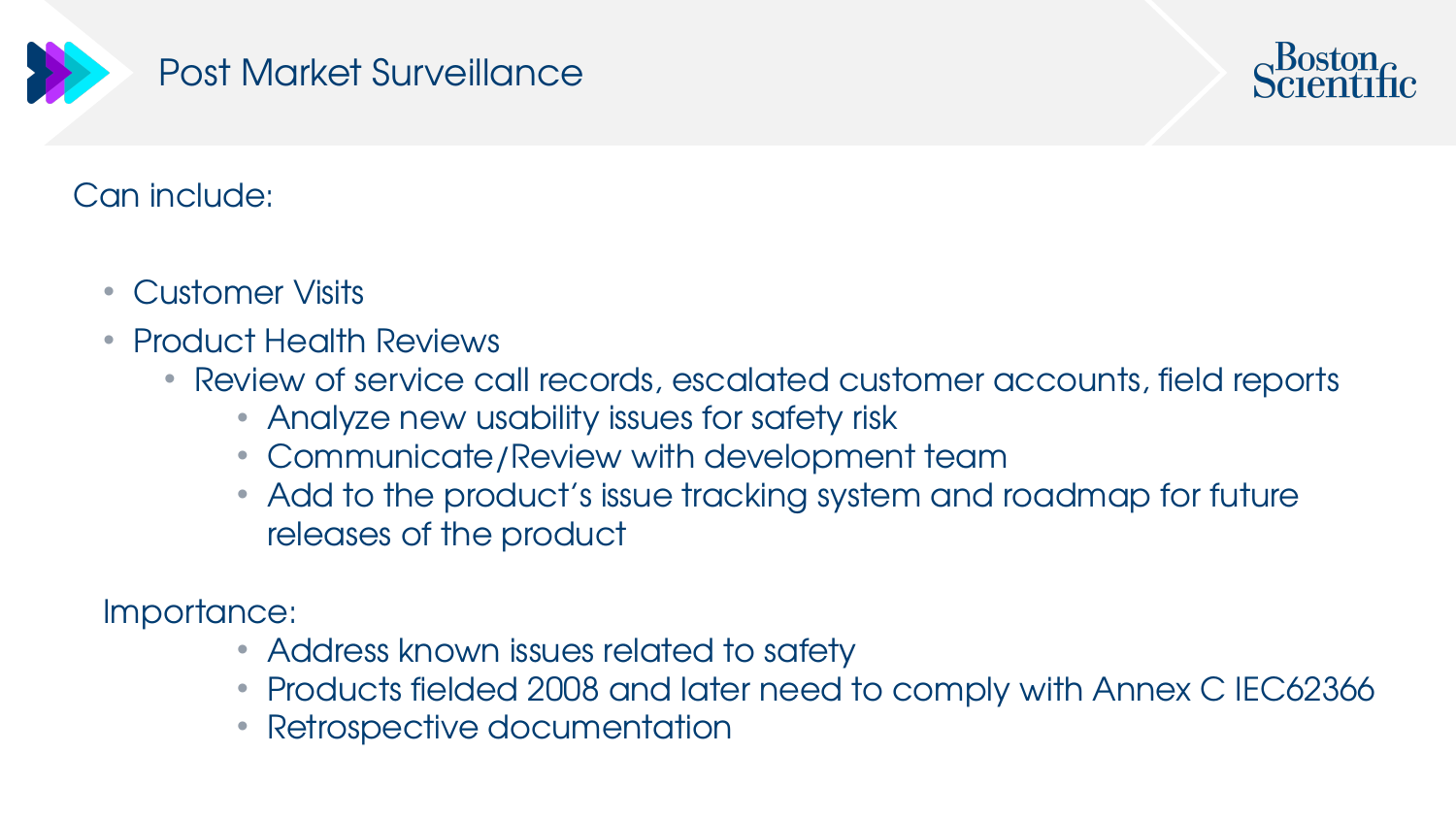

# Post Market Surveillance
Can include:

Customer Visits
Product Health Reviews
Review of service call records, escalated customer accounts, field reports
Analyze new usability issues for safety risk
Communicate/Review with development team
Add to the product’s issue tracking system and roadmap for future releases of the product

Importance:
Address known issues related to safety
Products fielded 2008 and later need to comply with Annex C IEC62366
Retrospective documentation